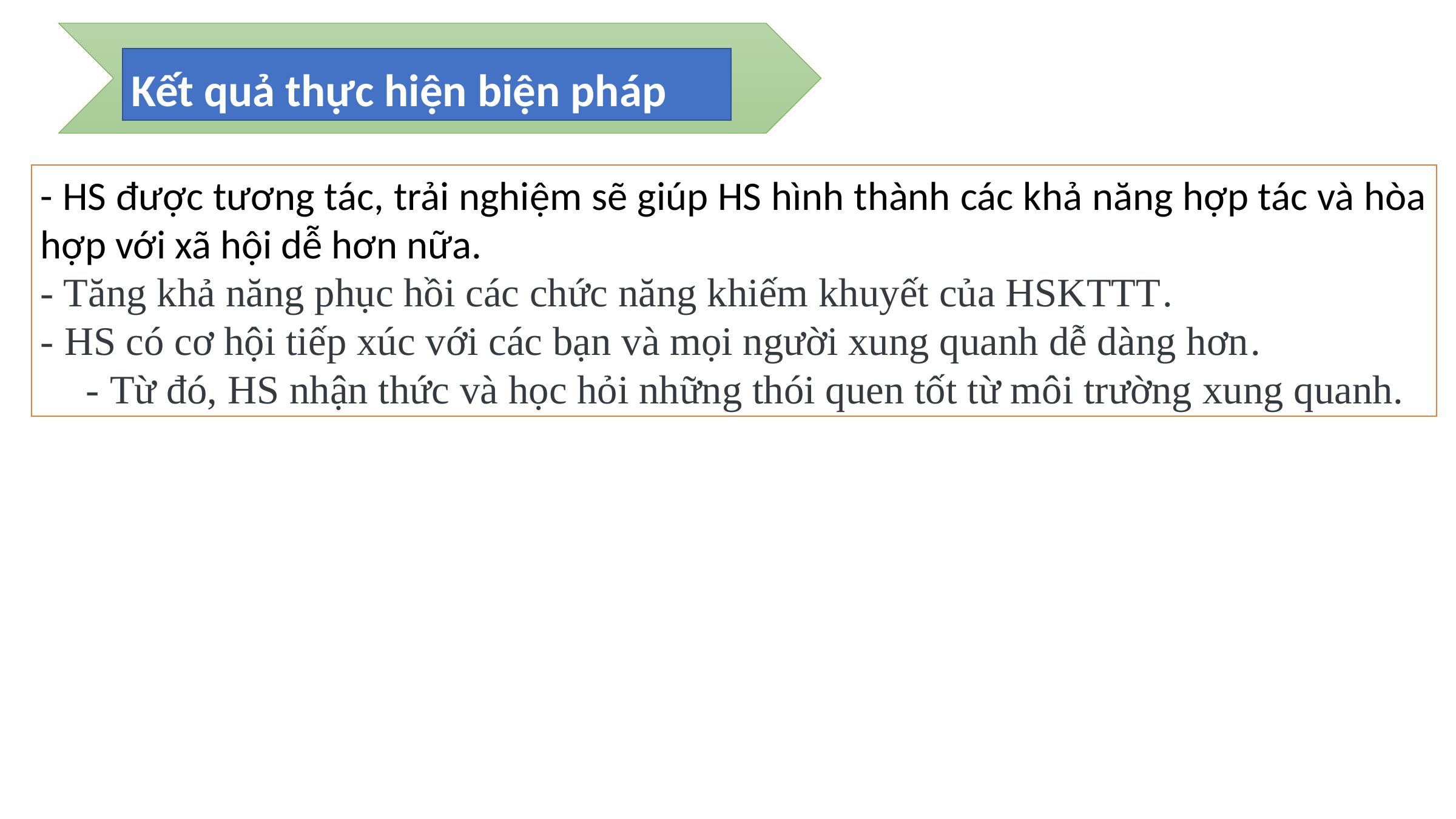

Kết quả thực hiện biện pháp
- HS được tương tác, trải nghiệm sẽ giúp HS hình thành các khả năng hợp tác và hòa hợp với xã hội dễ hơn nữa.
- Tăng khả năng phục hồi các chức năng khiếm khuyết của HSKTTT.
- HS có cơ hội tiếp xúc với các bạn và mọi người xung quanh dễ dàng hơn.
- Từ đó, HS nhận thức và học hỏi những thói quen tốt từ môi trường xung quanh.